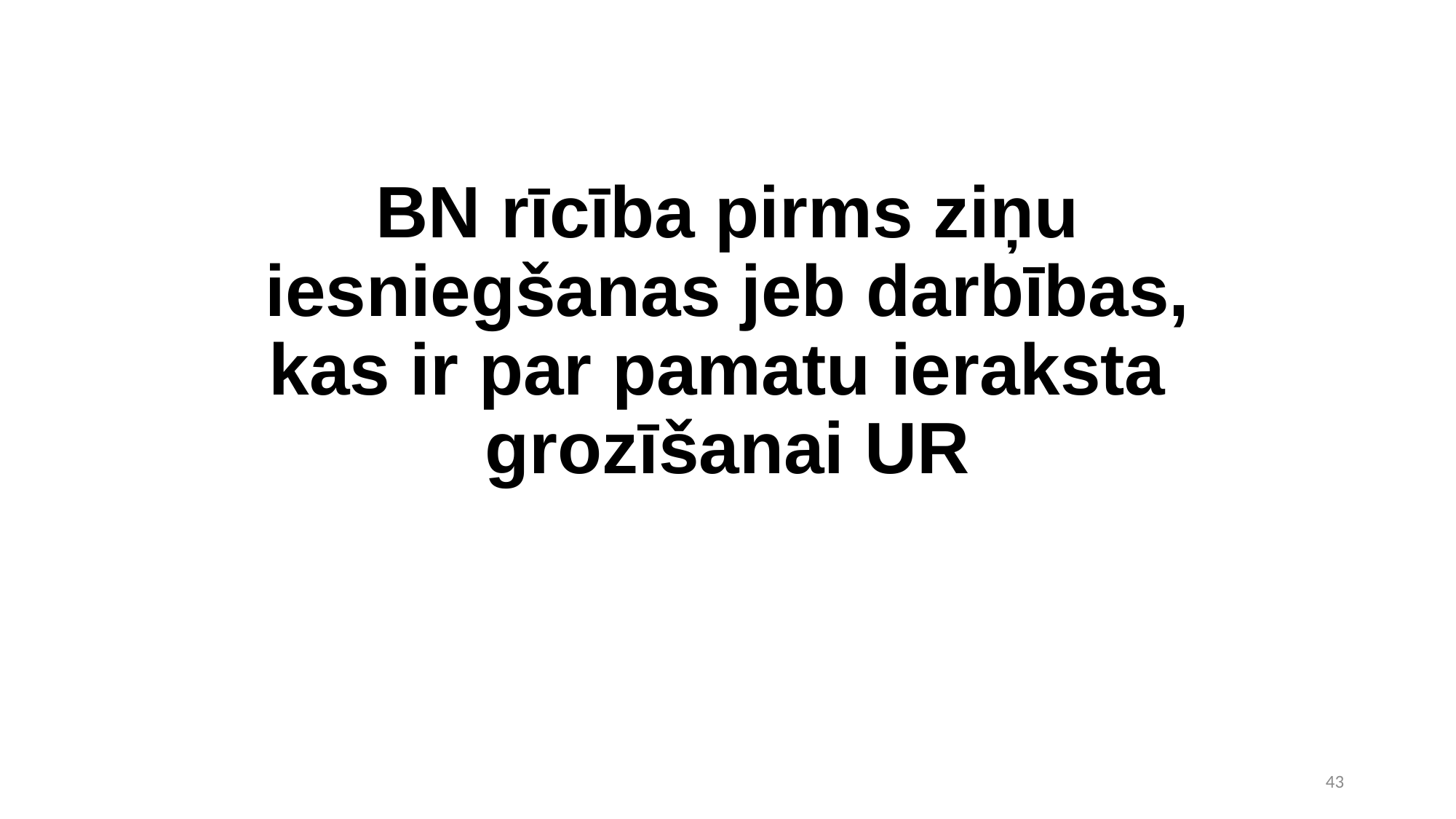

# BN rīcība pirms ziņu iesniegšanas jeb darbības, kas ir par pamatu ieraksta grozīšanai UR
43